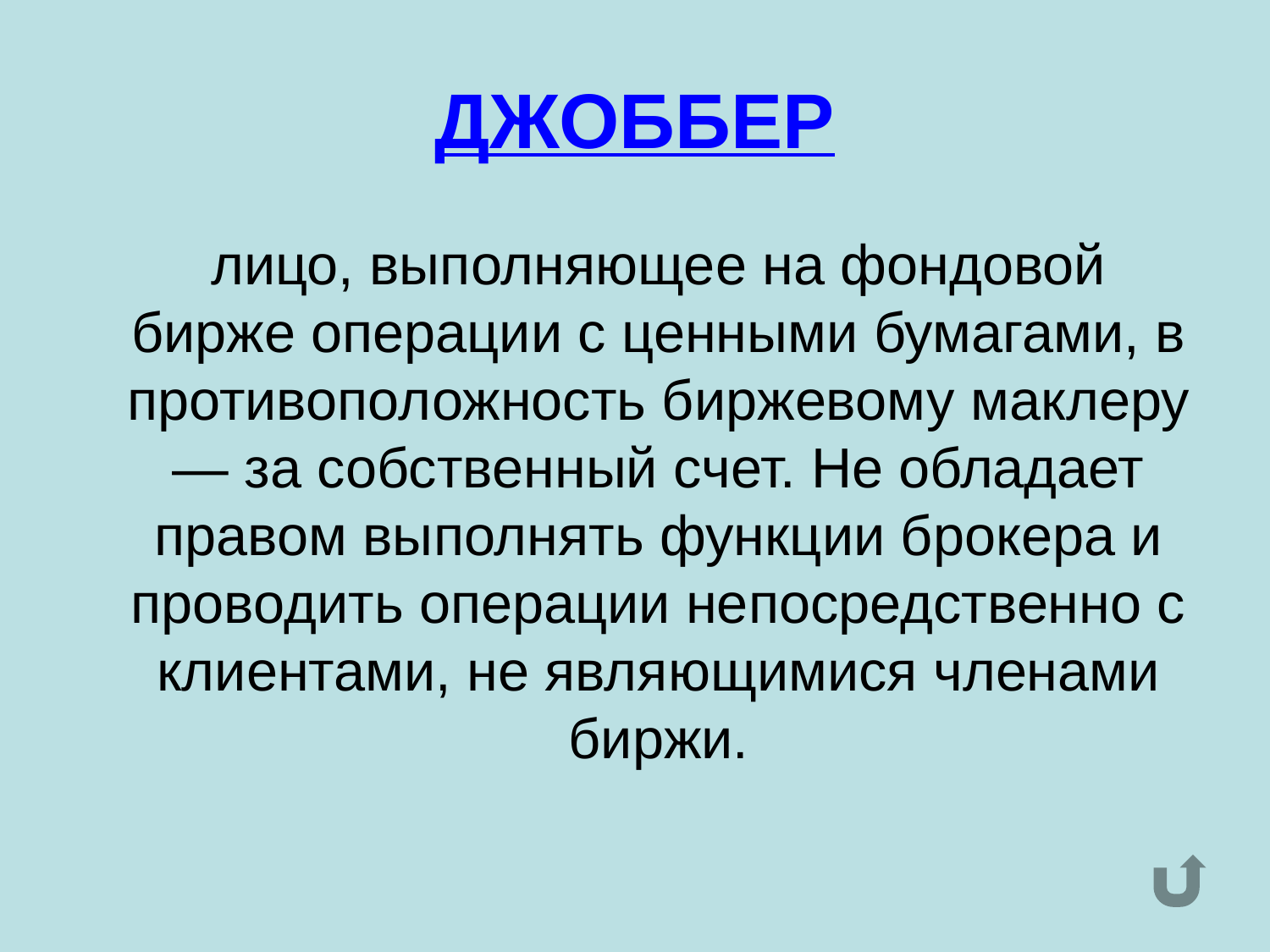

# ДЖОББЕР
	лицо, выполняющее на фондовой бирже операции с ценными бумагами, в противоположность биржевому маклеру — за собственный счет. Не обладает правом выполнять функции брокера и проводить операции непосредственно с клиентами, не являющимися членами биржи.